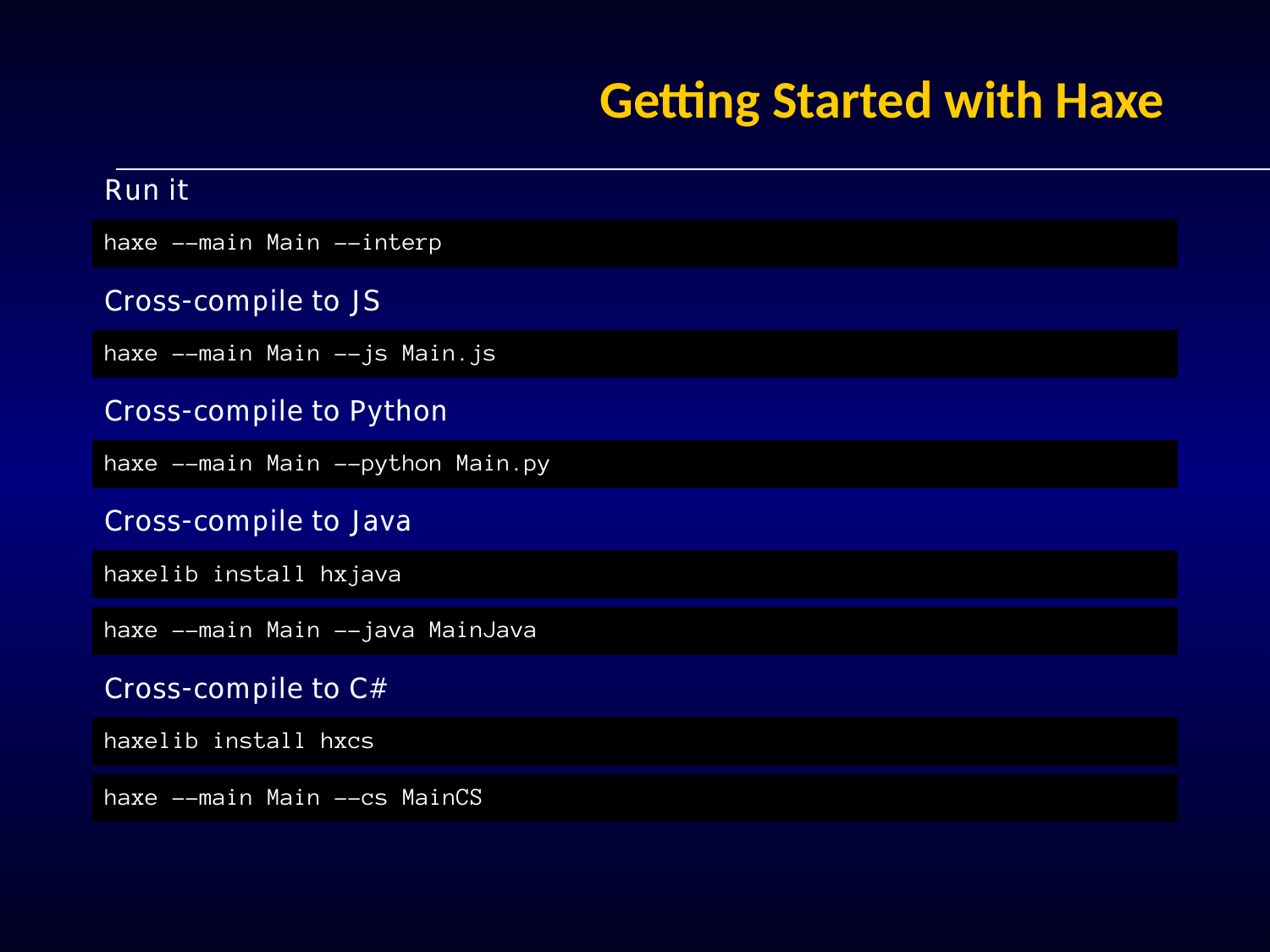

# Getting Started with Haxe
Run it
haxe --main Main --interp
Cross-compile to JS
haxe --main Main --js Main.js
Cross-compile to Python
haxe --main Main --python Main.py
Cross-compile to Java
haxelib install hxjava
haxe --main Main --java MainJava
Cross-compile to C#
haxelib install hxcs
haxe --main Main --cs MainCS